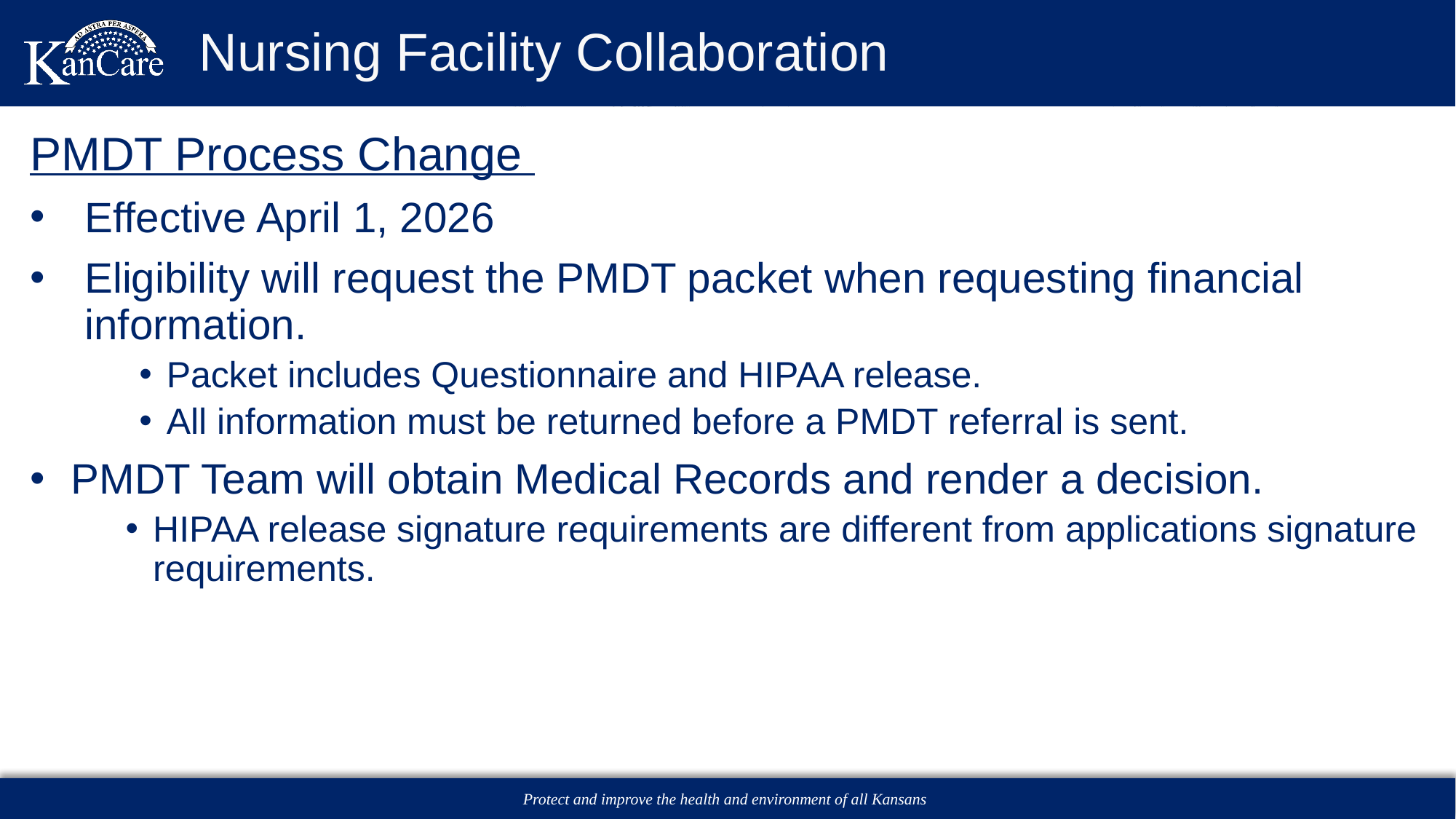

# Nursing Facility Collaboration
PMDT Process Change
Effective April 1, 2026
Eligibility will request the PMDT packet when requesting financial information.
Packet includes Questionnaire and HIPAA release.
All information must be returned before a PMDT referral is sent.
PMDT Team will obtain Medical Records and render a decision.
HIPAA release signature requirements are different from applications signature requirements.